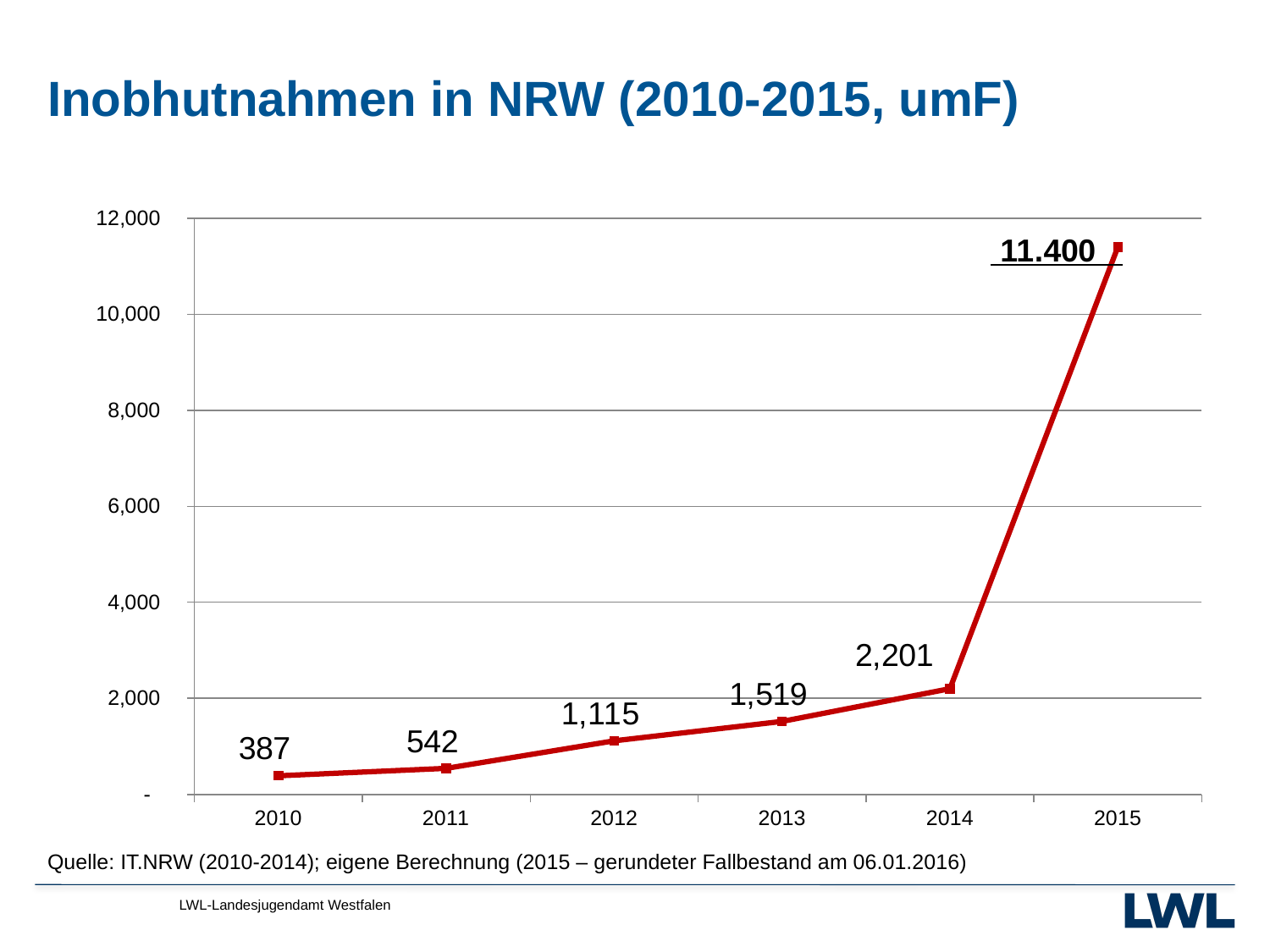

Inobhutnahmen in NRW (2010-2015, umF)

### Chart

| Category | Inobhutnahmen |
|---|---|
| 2010 | 387.0 |
| 2011 | 542.0 |
| 2012 | 1115.0 |
| 2013 | 1519.0 |
| 2014 | 2201.0 |
| 2015 | 11400.0 |
Quelle: IT.NRW (2010-2014); eigene Berechnung (2015 – gerundeter Fallbestand am 06.01.2016)
LWL-Landesjugendamt Westfalen